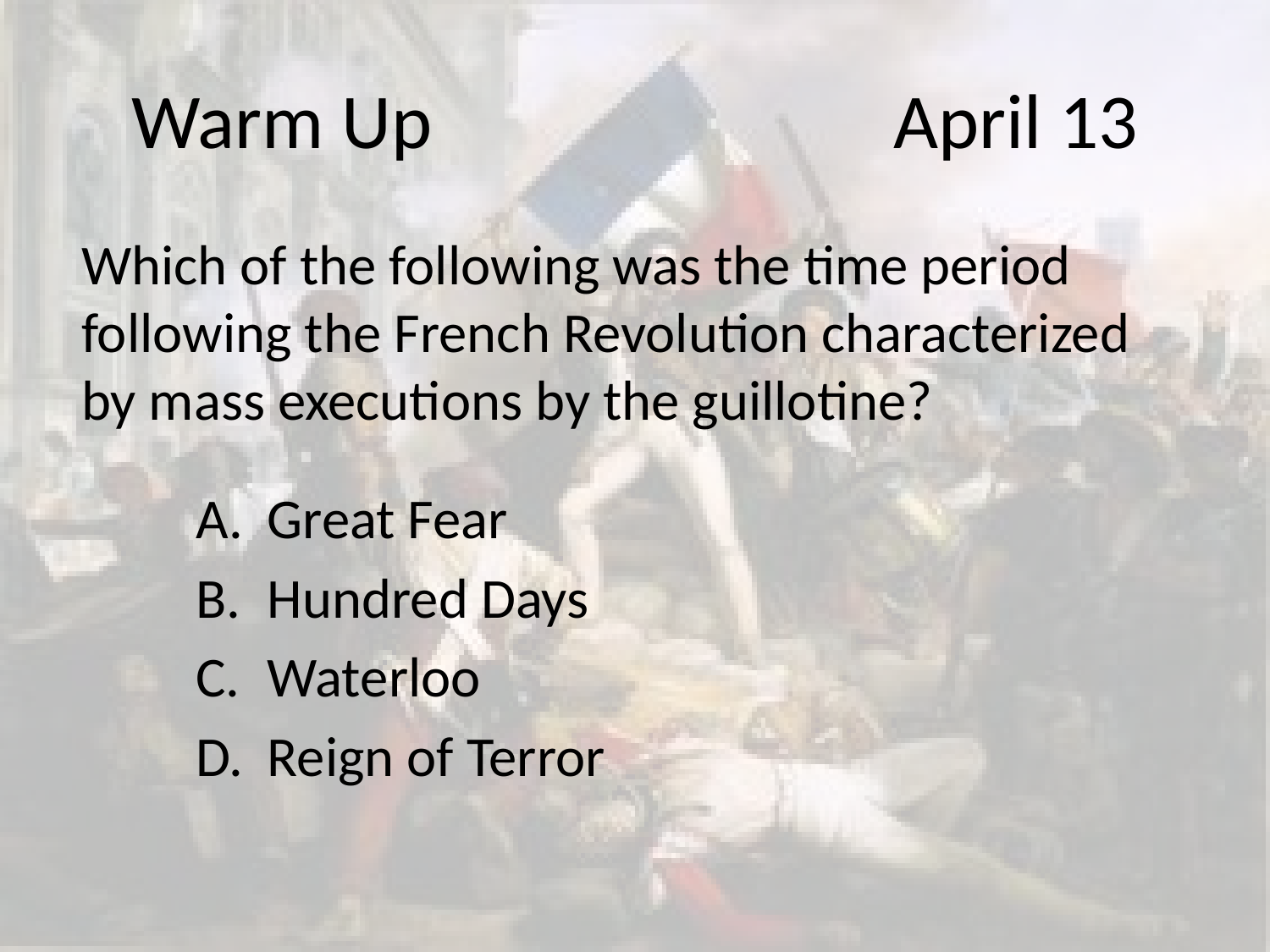

# Warm Up				April 13
Which of the following was the time period following the French Revolution characterized by mass executions by the guillotine?

Great Fear
Hundred Days
Waterloo
Reign of Terror